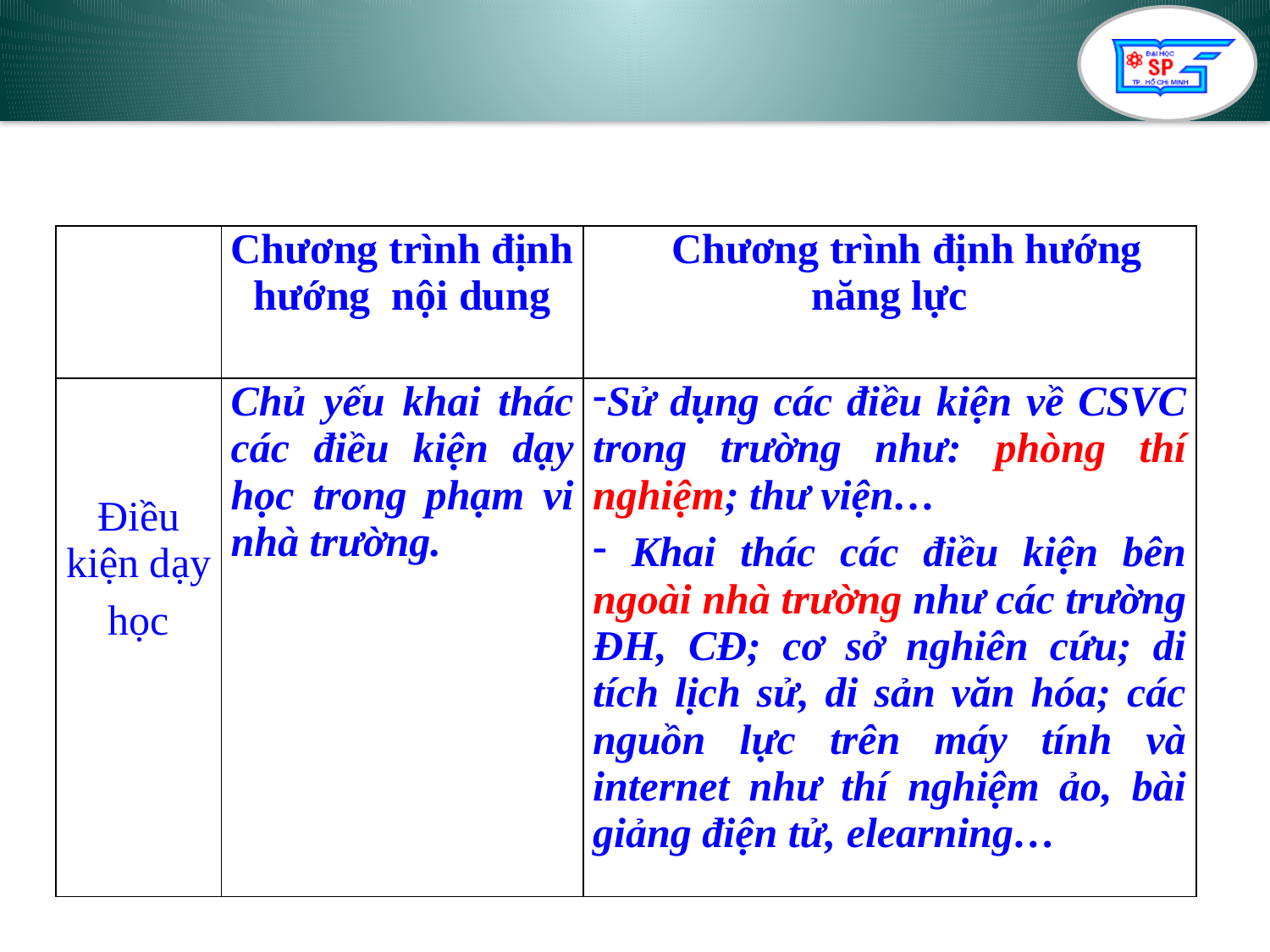

|  | Chương trình định hướng nội dung | Chương trình định hướng năng lực |
| --- | --- | --- |
| Điều kiện dạy học | Chủ yếu khai thác các điều kiện dạy học trong phạm vi nhà trường. | Sử dụng các điều kiện về CSVC trong trường như: phòng thí nghiệm; thư viện… Khai thác các điều kiện bên ngoài nhà trường như các trường ĐH, CĐ; cơ sở nghiên cứu; di tích lịch sử, di sản văn hóa; các nguồn lực trên máy tính và internet như thí nghiệm ảo, bài giảng điện tử, elearning… |